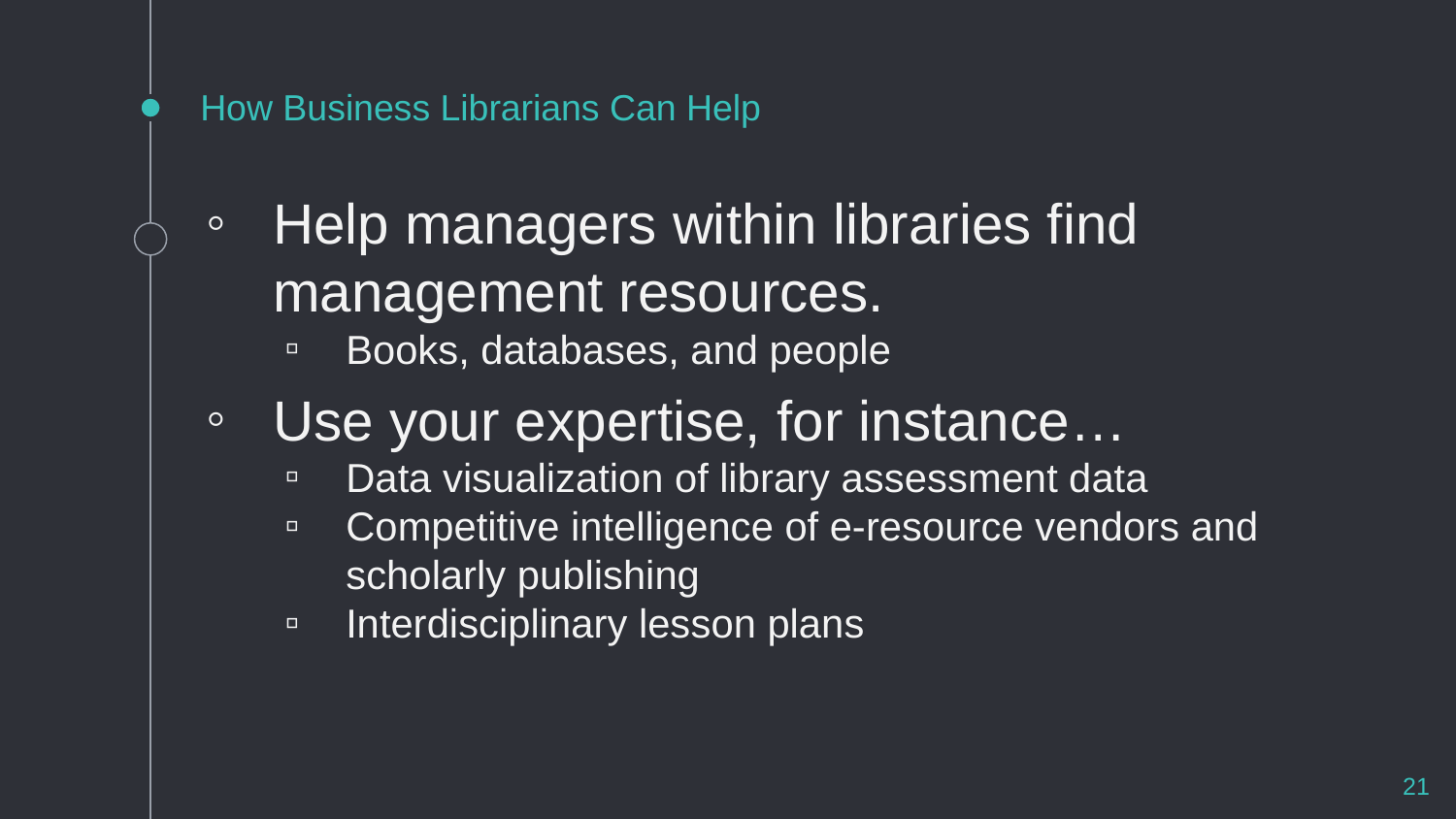

# How Business Librarians Can Help
Help managers within libraries find management resources.
Books, databases, and people
Use your expertise, for instance…
Data visualization of library assessment data
Competitive intelligence of e-resource vendors and scholarly publishing
Interdisciplinary lesson plans
21